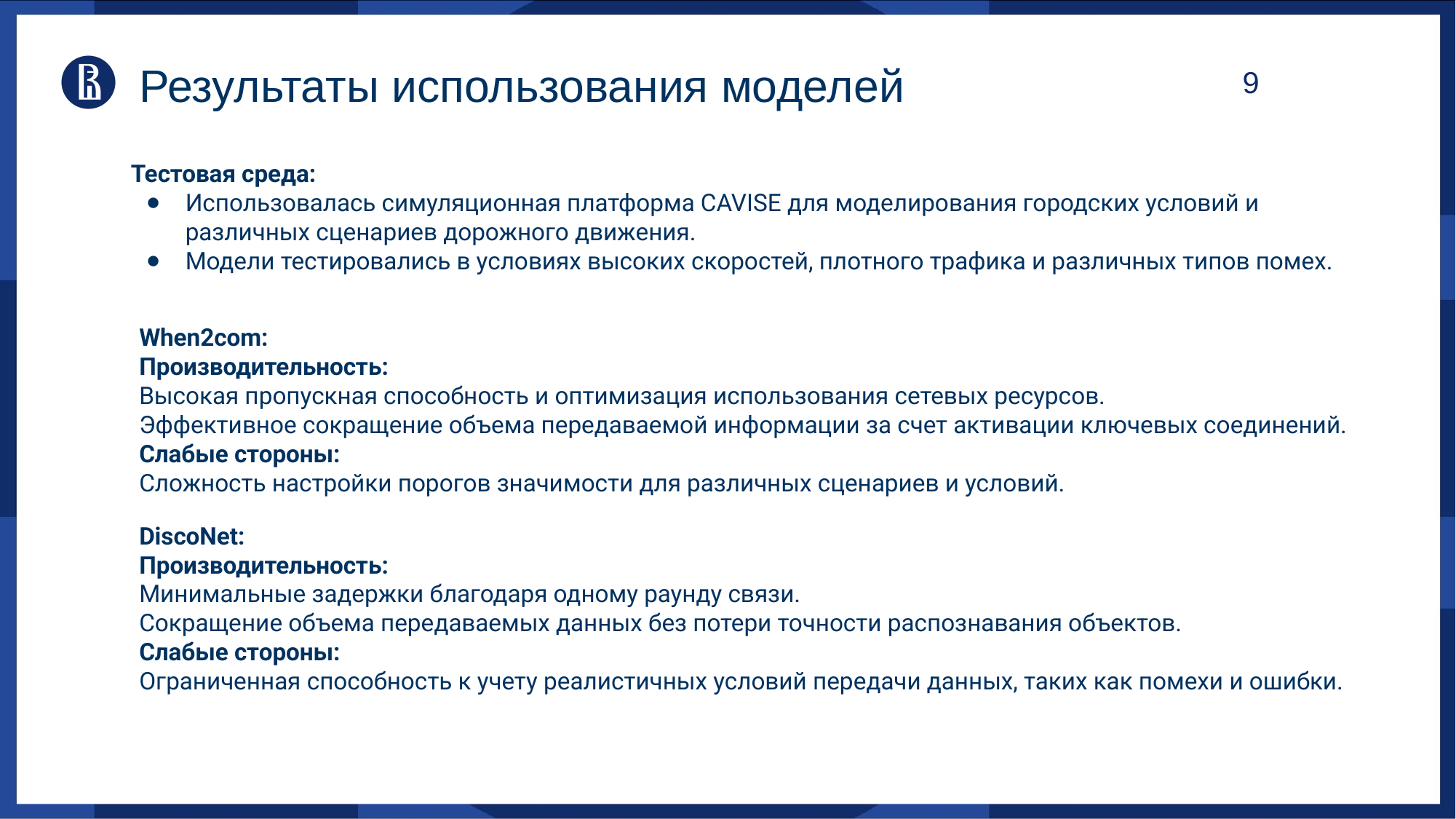

Результаты использования моделей
Датасет автомобильных аварий
Этапы реализации: Анализ существующих решений
Тестовая среда:
Использовалась симуляционная платформа CAVISE для моделирования городских условий и различных сценариев дорожного движения.
Модели тестировались в условиях высоких скоростей, плотного трафика и различных типов помех.
When2com:
Производительность:
Высокая пропускная способность и оптимизация использования сетевых ресурсов.
Эффективное сокращение объема передаваемой информации за счет активации ключевых соединений.
Слабые стороны:
Сложность настройки порогов значимости для различных сценариев и условий.
DiscoNet:
Производительность:
Минимальные задержки благодаря одному раунду связи.
Сокращение объема передаваемых данных без потери точности распознавания объектов.
Слабые стороны:
Ограниченная способность к учету реалистичных условий передачи данных, таких как помехи и ошибки.